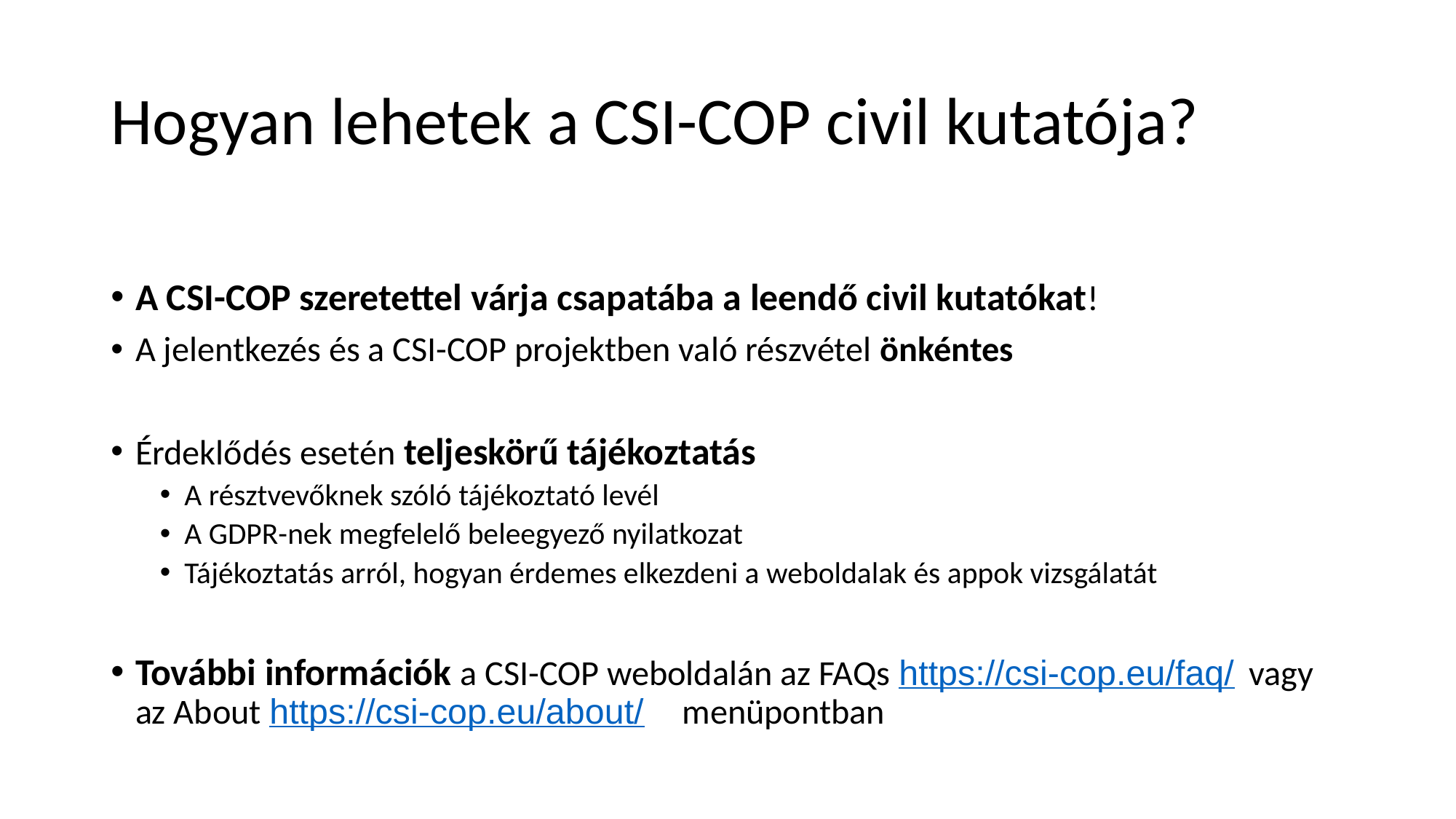

# Hogyan lehetek a CSI-COP civil kutatója?

A CSI-COP szeretettel várja csapatába a leendő civil kutatókat!
A jelentkezés és a CSI-COP projektben való részvétel önkéntes

Érdeklődés esetén teljeskörű tájékoztatás
A résztvevőknek szóló tájékoztató levél
A GDPR-nek megfelelő beleegyező nyilatkozat
Tájékoztatás arról, hogyan érdemes elkezdeni a weboldalak és appok vizsgálatát

További információk a CSI-COP weboldalán az FAQs https://csi-cop.eu/faq/  vagy az About https://csi-cop.eu/about/     menüpontban